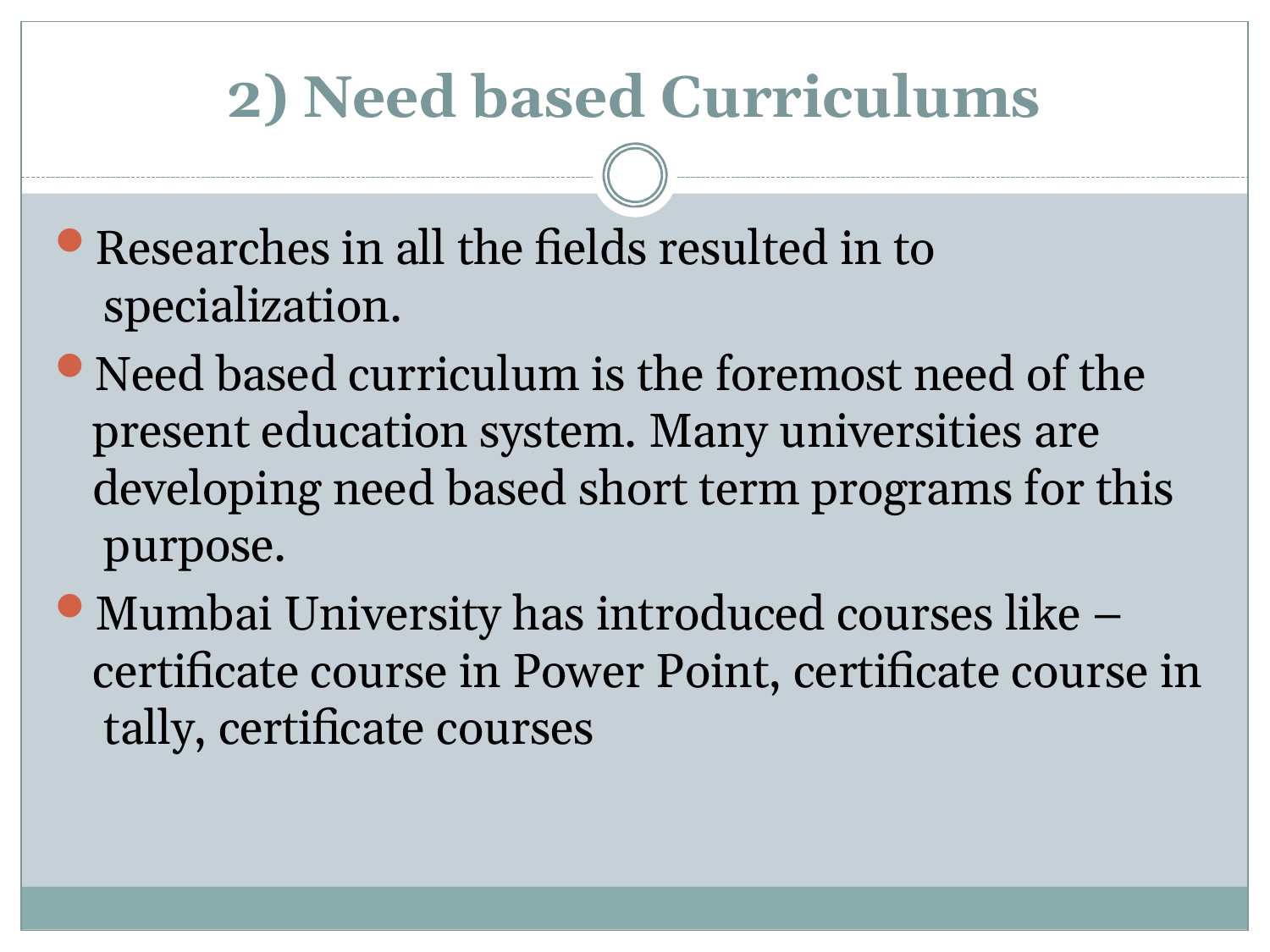

# 2) Need based Curriculums
Researches in all the fields resulted in to  specialization.
Need based curriculum is the foremost need of the  present education system. Many universities are  developing need based short term programs for this  purpose.
Mumbai University has introduced courses like –  certificate course in Power Point, certificate course in  tally, certificate courses